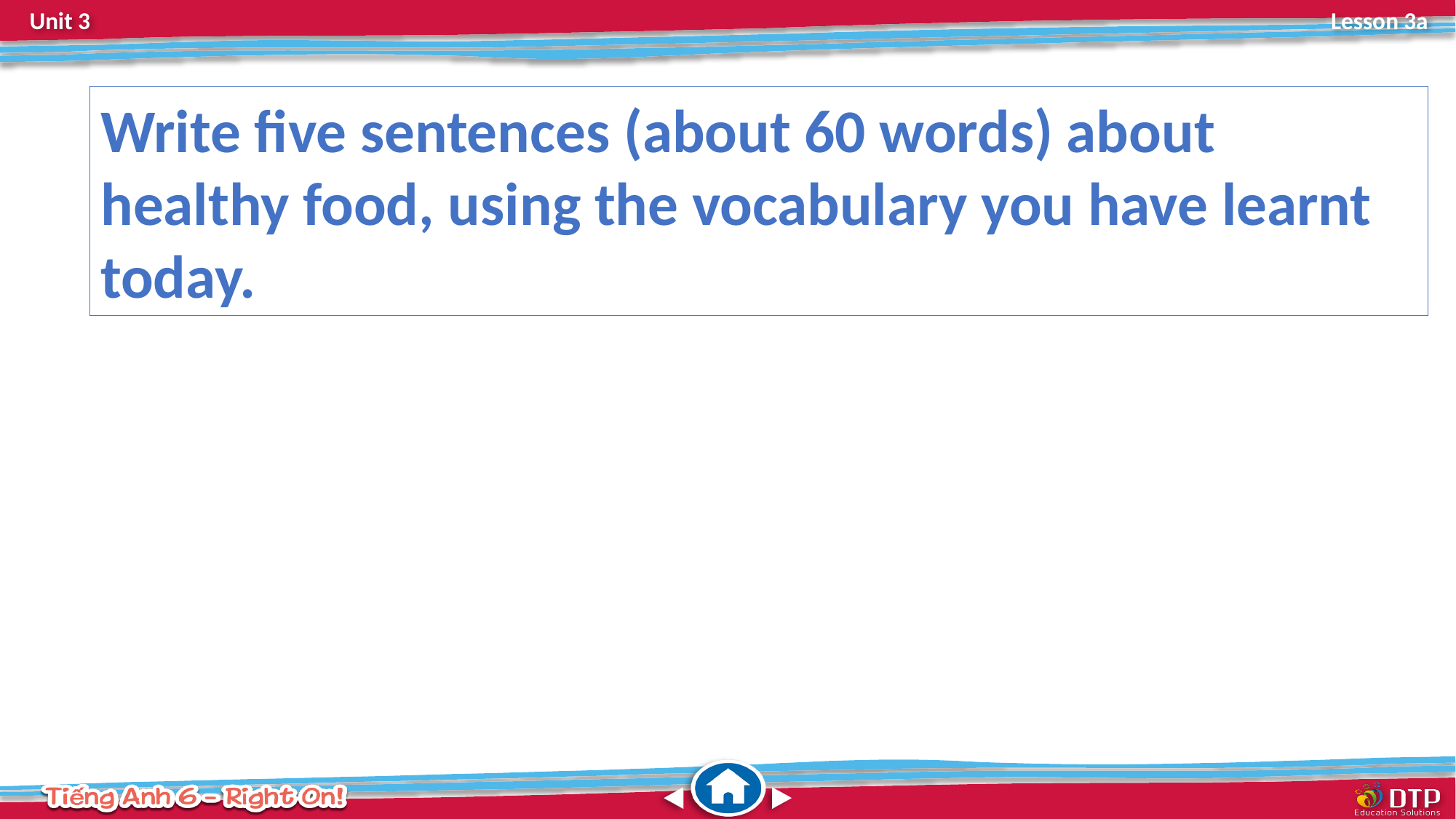

Write five sentences (about 60 words) about healthy food, using the vocabulary you have learnt today.